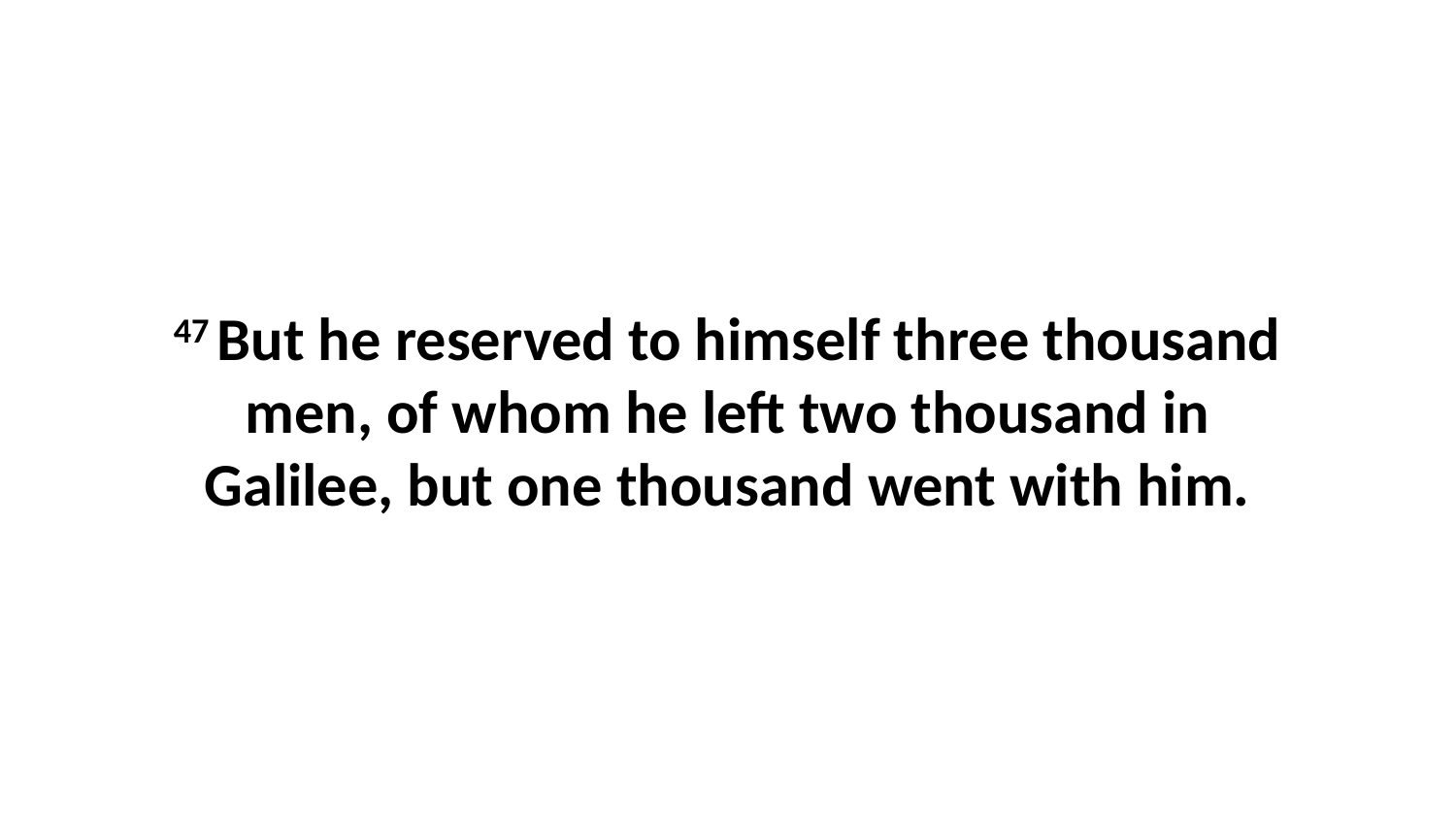

47 But he reserved to himself three thousand men, of whom he left two thousand in Galilee, but one thousand went with him.